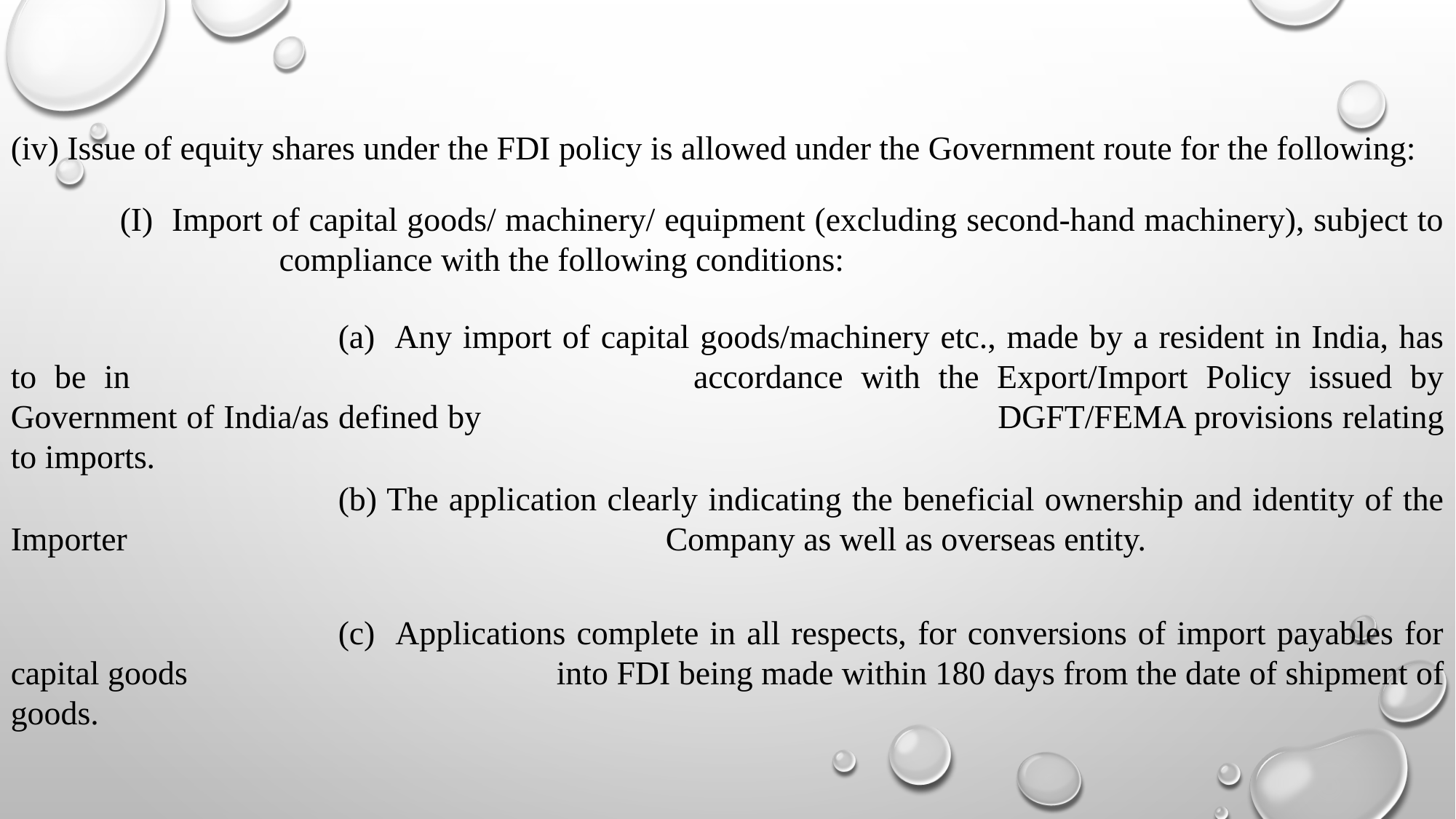

(iv) Issue of equity shares under the FDI policy is allowed under the Government route for the following:
	(I)  Import of capital goods/ machinery/ equipment (excluding second-hand machinery), subject to 	      	      compliance with the following conditions:
			(a)  Any import of capital goods/machinery etc., made by a resident in India, has to be in 					      accordance with the Export/Import Policy issued by Government of India/as defined by 					DGFT/FEMA provisions relating to imports.

			(b) The application clearly indicating the beneficial ownership and identity of the Importer 					Company as well as overseas entity.
			(c)  Applications complete in all respects, for conversions of import payables for capital goods 				into FDI being made within 180 days from the date of shipment of goods.